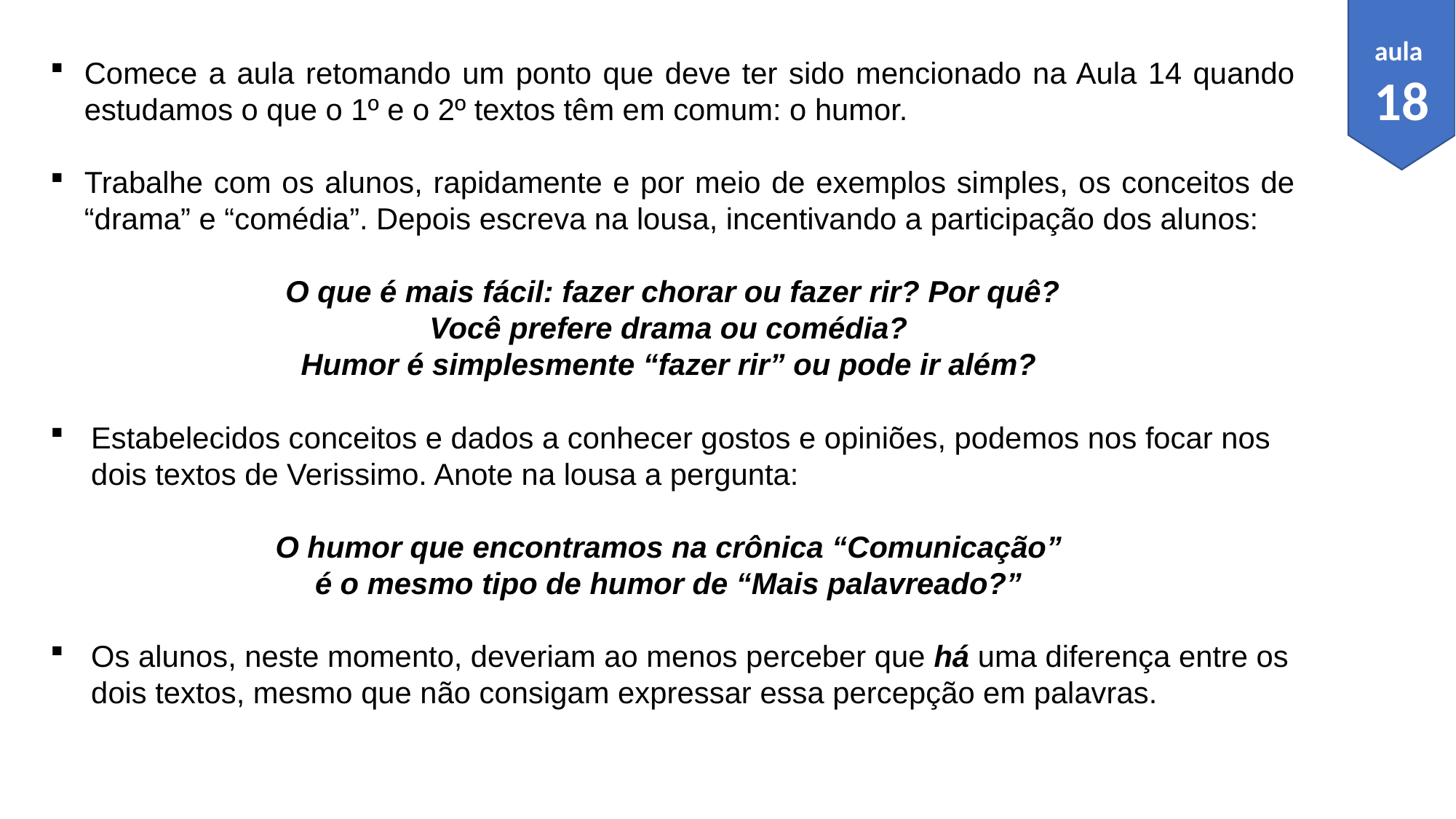

aula
18
Comece a aula retomando um ponto que deve ter sido mencionado na Aula 14 quando estudamos o que o 1º e o 2º textos têm em comum: o humor.

Trabalhe com os alunos, rapidamente e por meio de exemplos simples, os conceitos de “drama” e “comédia”. Depois escreva na lousa, incentivando a participação dos alunos:

O que é mais fácil: fazer chorar ou fazer rir? Por quê?
Você prefere drama ou comédia?
Humor é simplesmente “fazer rir” ou pode ir além?

Estabelecidos conceitos e dados a conhecer gostos e opiniões, podemos nos focar nos dois textos de Verissimo. Anote na lousa a pergunta:

O humor que encontramos na crônica “Comunicação”
é o mesmo tipo de humor de “Mais palavreado?”

Os alunos, neste momento, deveriam ao menos perceber que há uma diferença entre os dois textos, mesmo que não consigam expressar essa percepção em palavras.